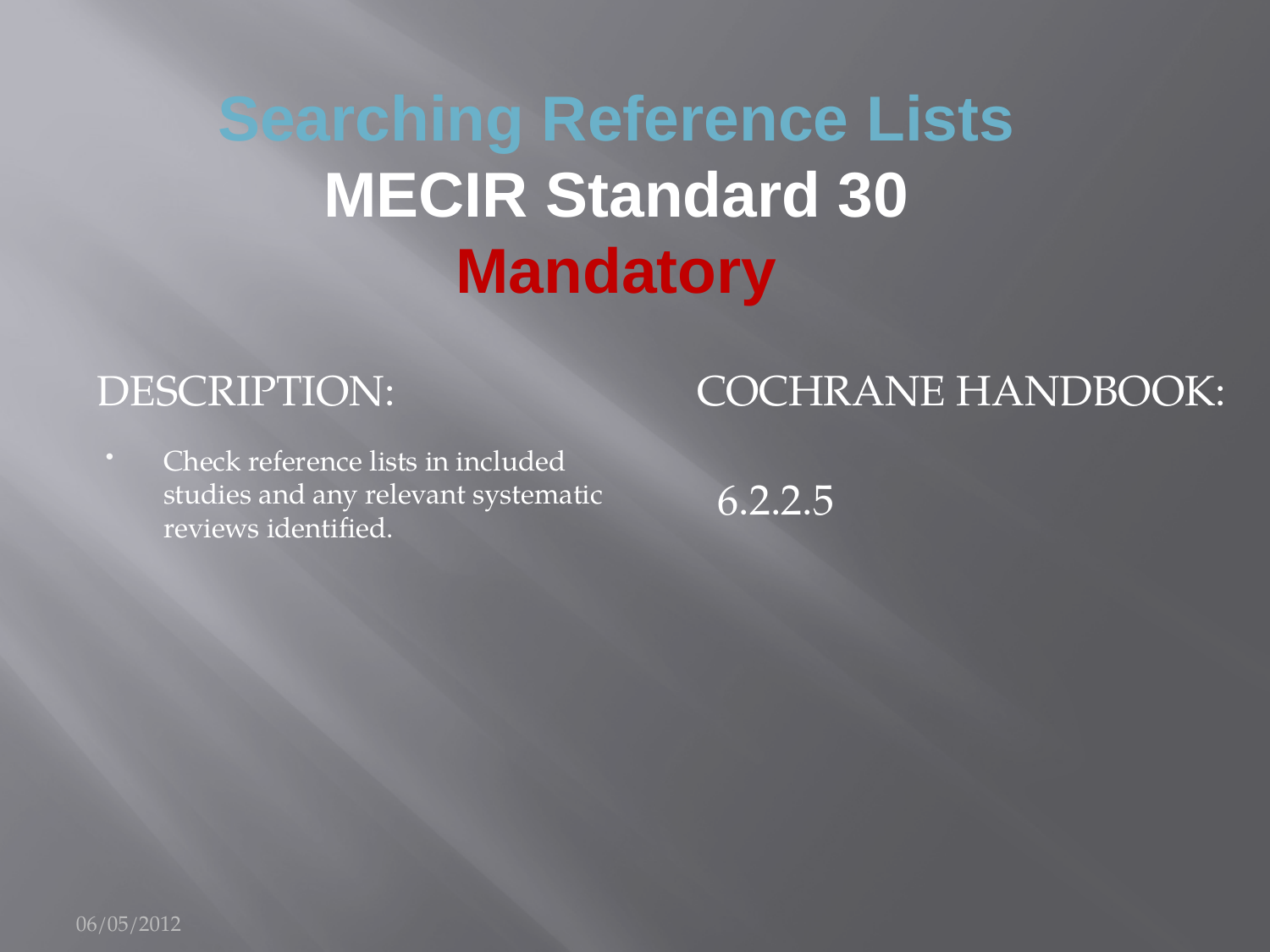

# Searching Reference Lists MECIR Standard 30 Mandatory
Description:

Cochrane Handbook:

Check reference lists in included studies and any relevant systematic reviews identified.
6.2.2.5
06/05/2012